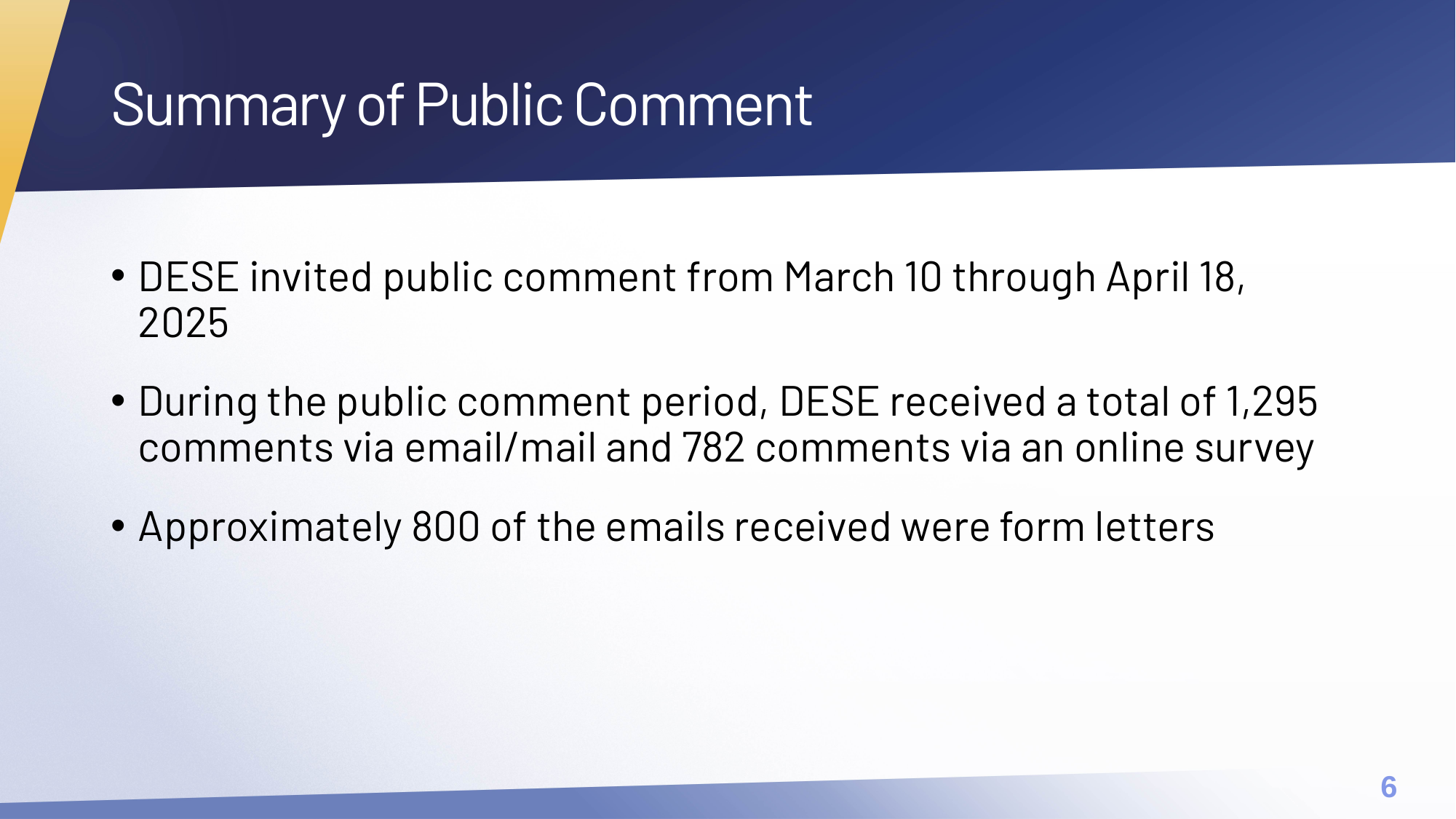

Summary of Public Comment
DESE invited public comment from March 10 through April 18, 2025
During the public comment period, DESE received a total of 1,295 comments via email/mail and 782 comments via an online survey
Approximately 800 of the emails received were form letters